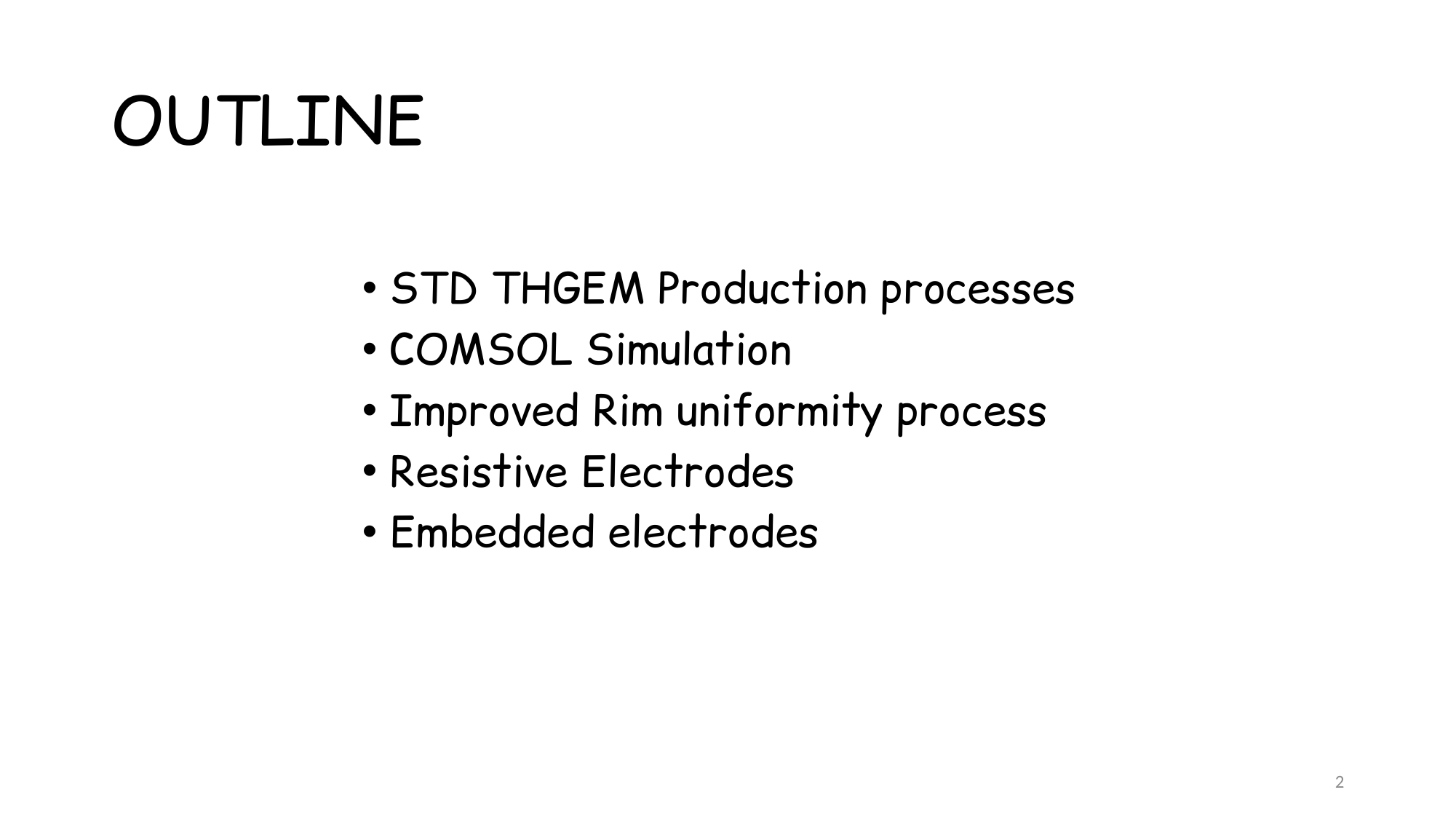

# OUTLINE
STD THGEM Production processes
COMSOL Simulation
Improved Rim uniformity process
Resistive Electrodes
Embedded electrodes
2